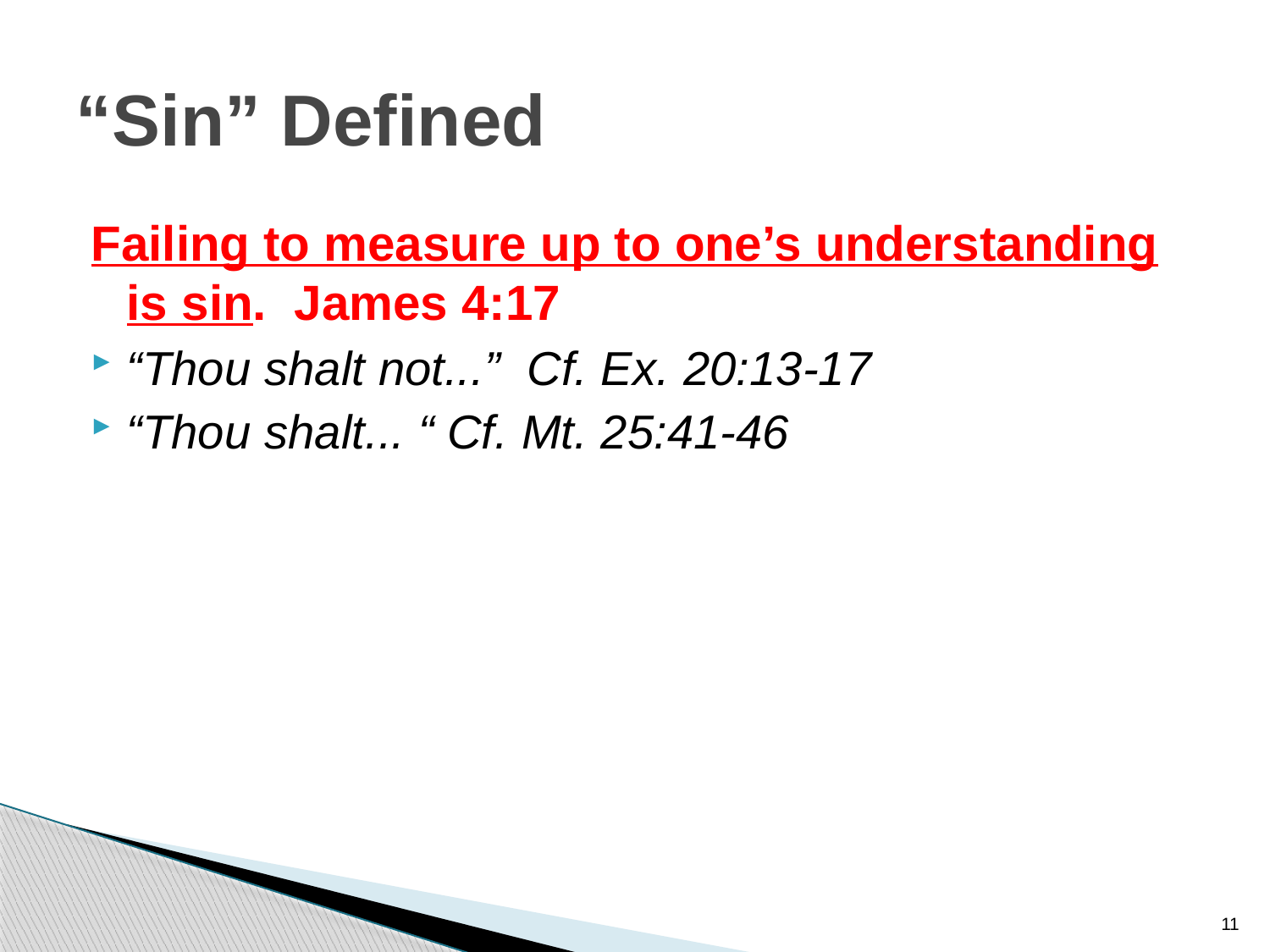

# “Sin” Defined
Failing to measure up to one’s understanding is sin.  James 4:17
“Thou shalt not...”  Cf. Ex. 20:13-17
“Thou shalt... “ Cf. Mt. 25:41-46

11